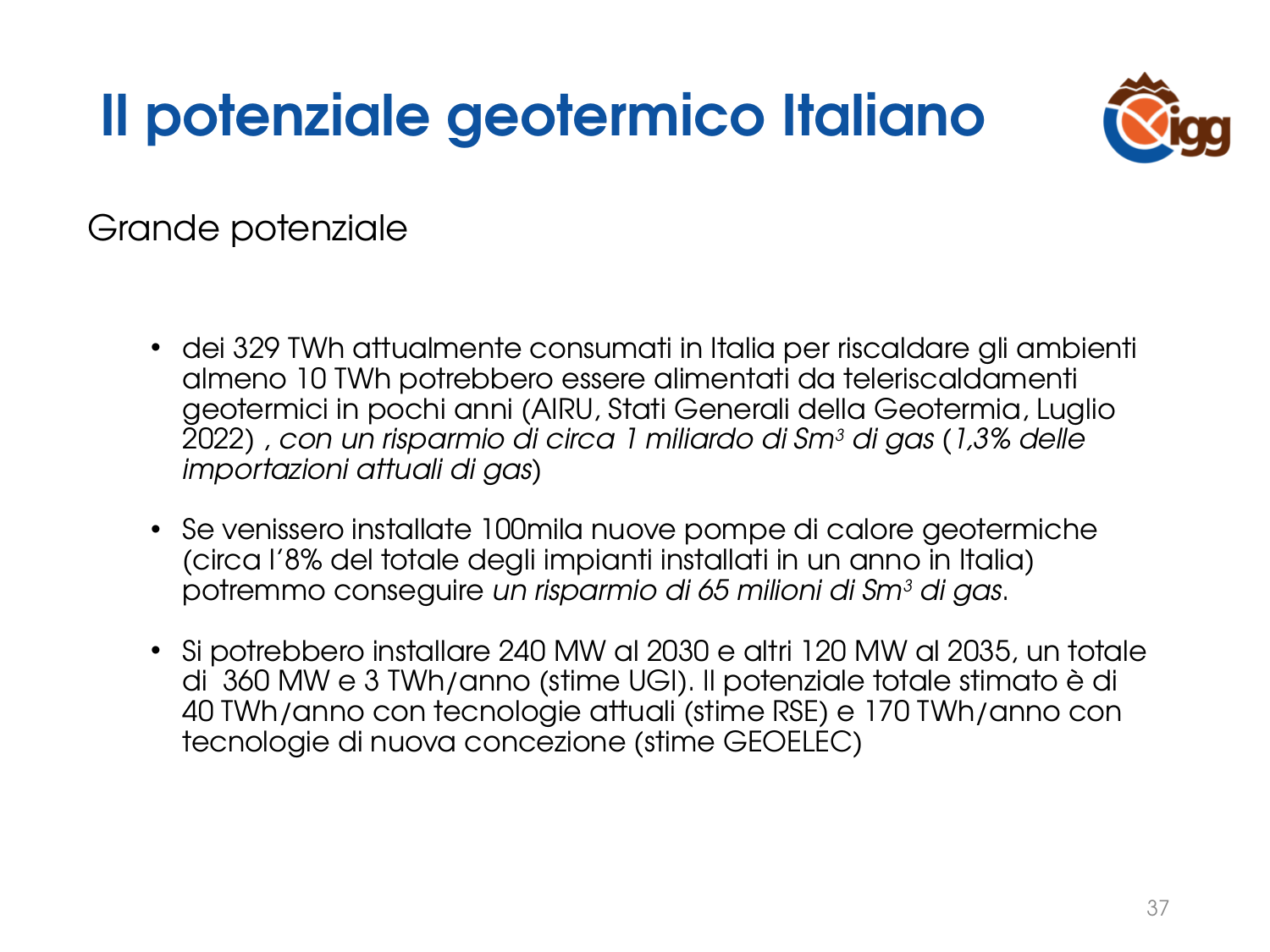

# Il potenziale geotermico Italiano
Grande potenziale

dei 329 TWh attualmente consumati in Italia per riscaldare gli ambienti almeno 10 TWh potrebbero essere alimentati da teleriscaldamenti geotermici in pochi anni (AIRU, Stati Generali della Geotermia, Luglio 2022) , con un risparmio di circa 1 miliardo di Sm3 di gas (1,3% delle importazioni attuali di gas)
Se venissero installate 100mila nuove pompe di calore geotermiche (circa l’8% del totale degli impianti installati in un anno in Italia) potremmo conseguire un risparmio di 65 milioni di Sm3 di gas.
Si potrebbero installare 240 MW al 2030 e altri 120 MW al 2035, un totale di  360 MW e 3 TWh/anno (stime UGI). Il potenziale totale stimato è di 40 TWh/anno con tecnologie attuali (stime RSE) e 170 TWh/anno con tecnologie di nuova concezione (stime GEOELEC)
37